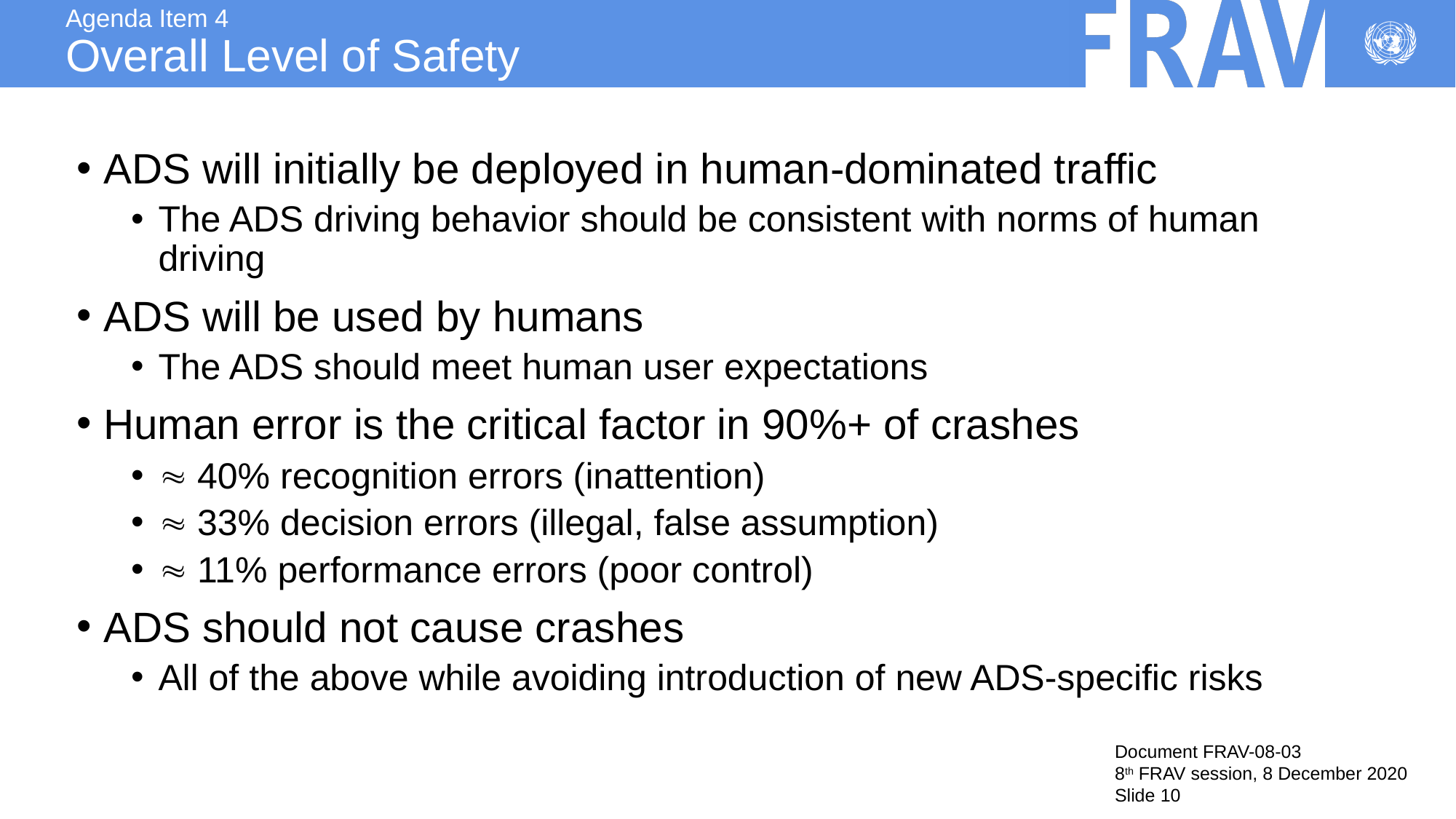

# Agenda Item 4 Overall Level of Safety
ADS will initially be deployed in human-dominated traffic
The ADS driving behavior should be consistent with norms of human driving
ADS will be used by humans
The ADS should meet human user expectations
Human error is the critical factor in 90%+ of crashes
≈ 40% recognition errors (inattention)
≈ 33% decision errors (illegal, false assumption)
≈ 11% performance errors (poor control)
ADS should not cause crashes
All of the above while avoiding introduction of new ADS-specific risks